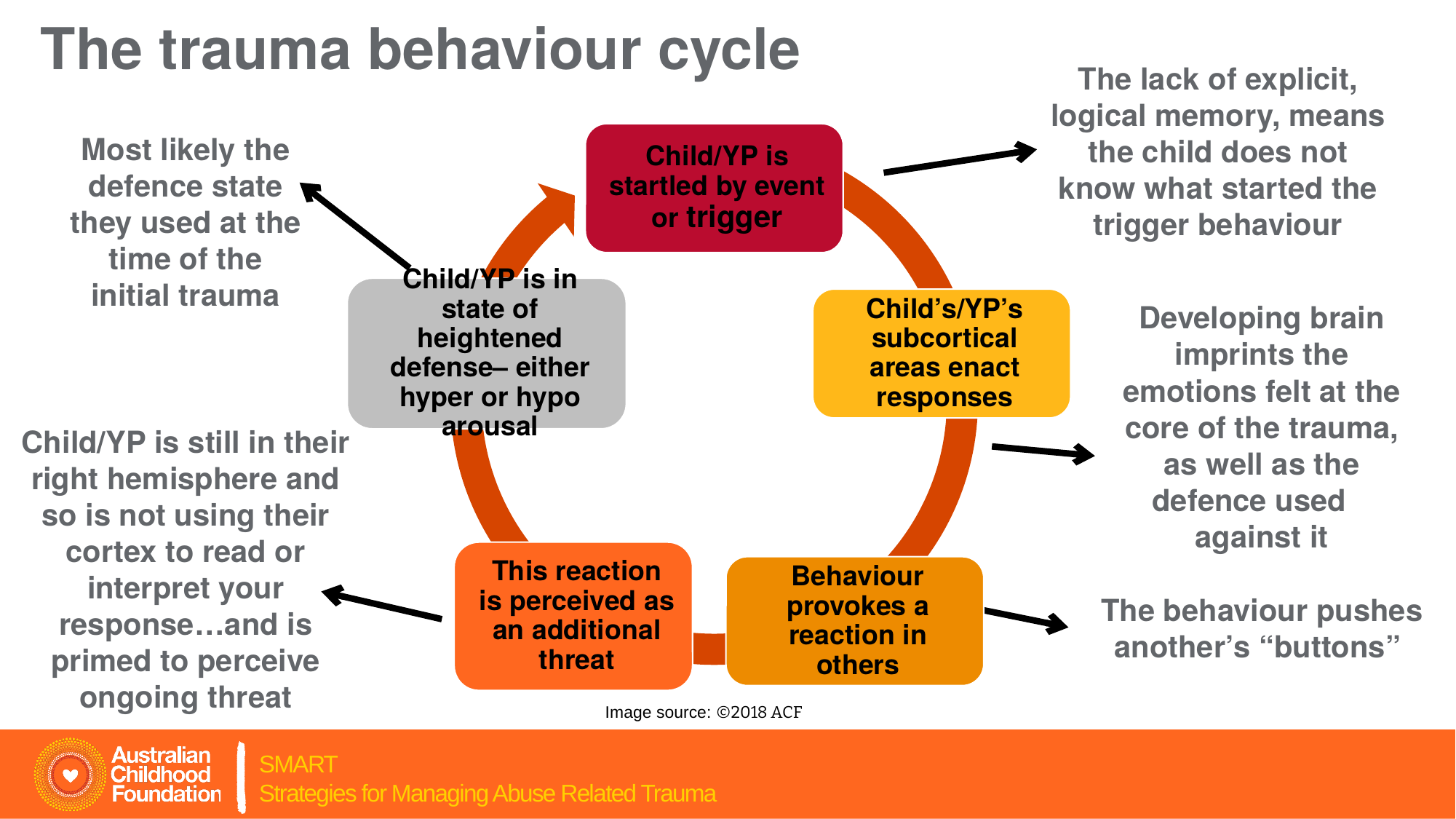

# The trauma behaviour cycle
The lack of explicit, logical memory, means the child does not know what started the trigger behaviour
Most likely the defence state they used at the time of the initial trauma
Child/YP is startled by event or trigger
Child’s/YP’s subcortical areas enact responses
Behaviour provokes a reaction in others
This reaction is perceived as an additional threat
Child/YP is in state of heightened defense– either hyper or hypo arousal
Developing brain imprints the emotions felt at the core of the trauma, as well as the defence used    against it
Child/YP is still in their right hemisphere and so is not using their cortex to read or interpret your response…and is primed to perceive ongoing threat
The behaviour pushes another’s “buttons”
Image source: ©2018 ACF